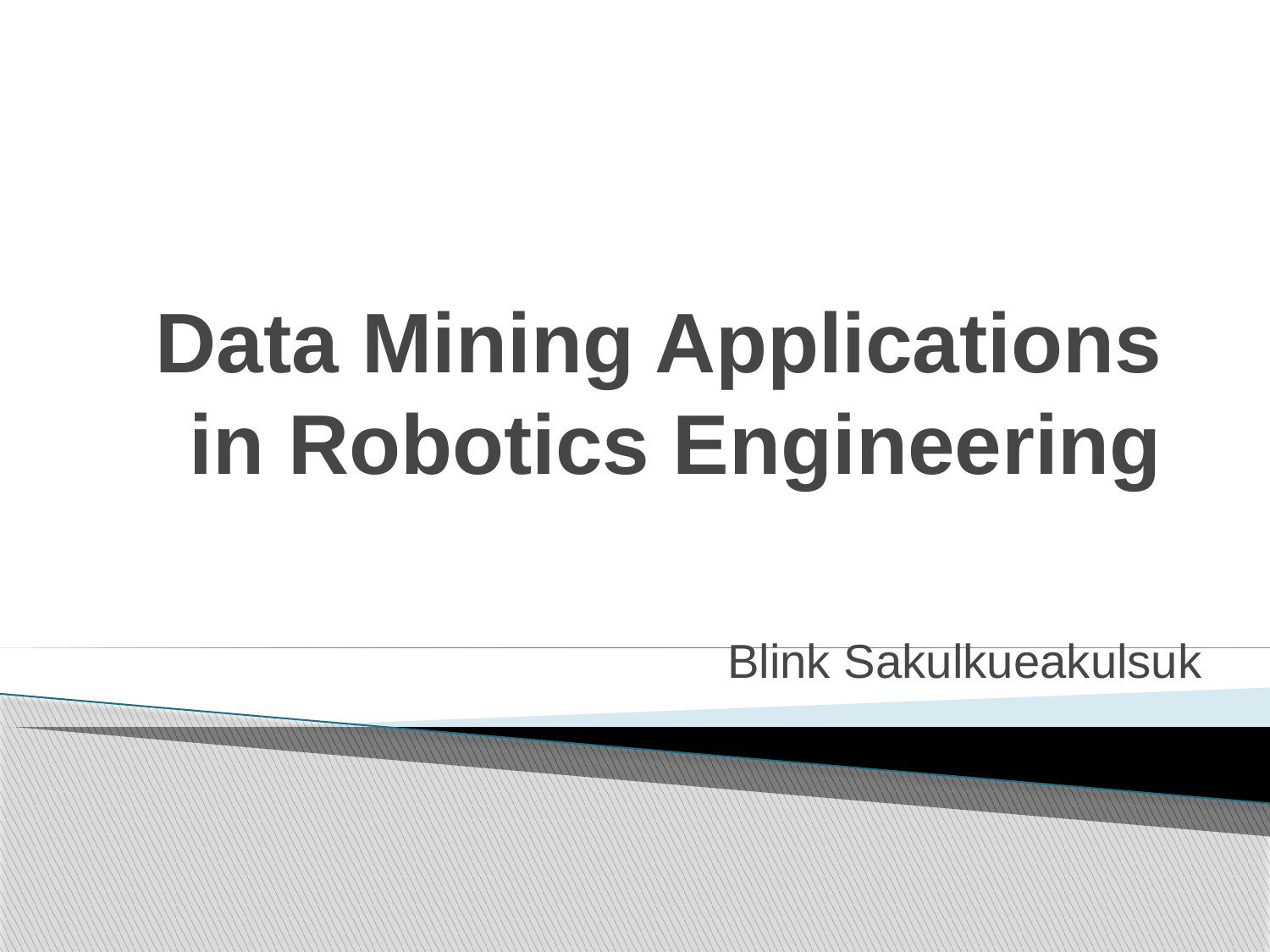

# Data Mining Applications in Robotics Engineering
Blink Sakulkueakulsuk